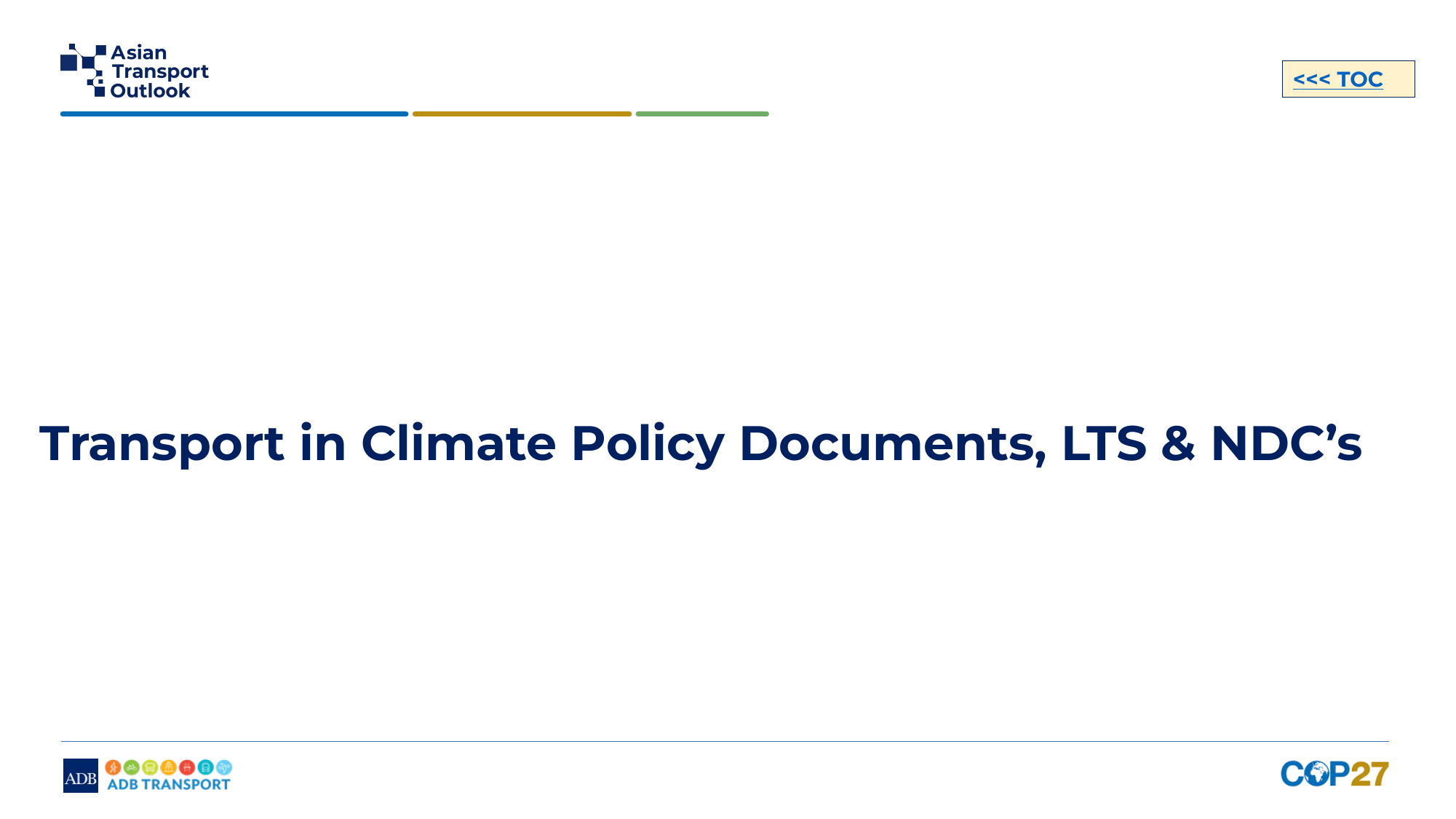

<<< TOC
Transport in Climate Policy Documents, LTS & NDC’s